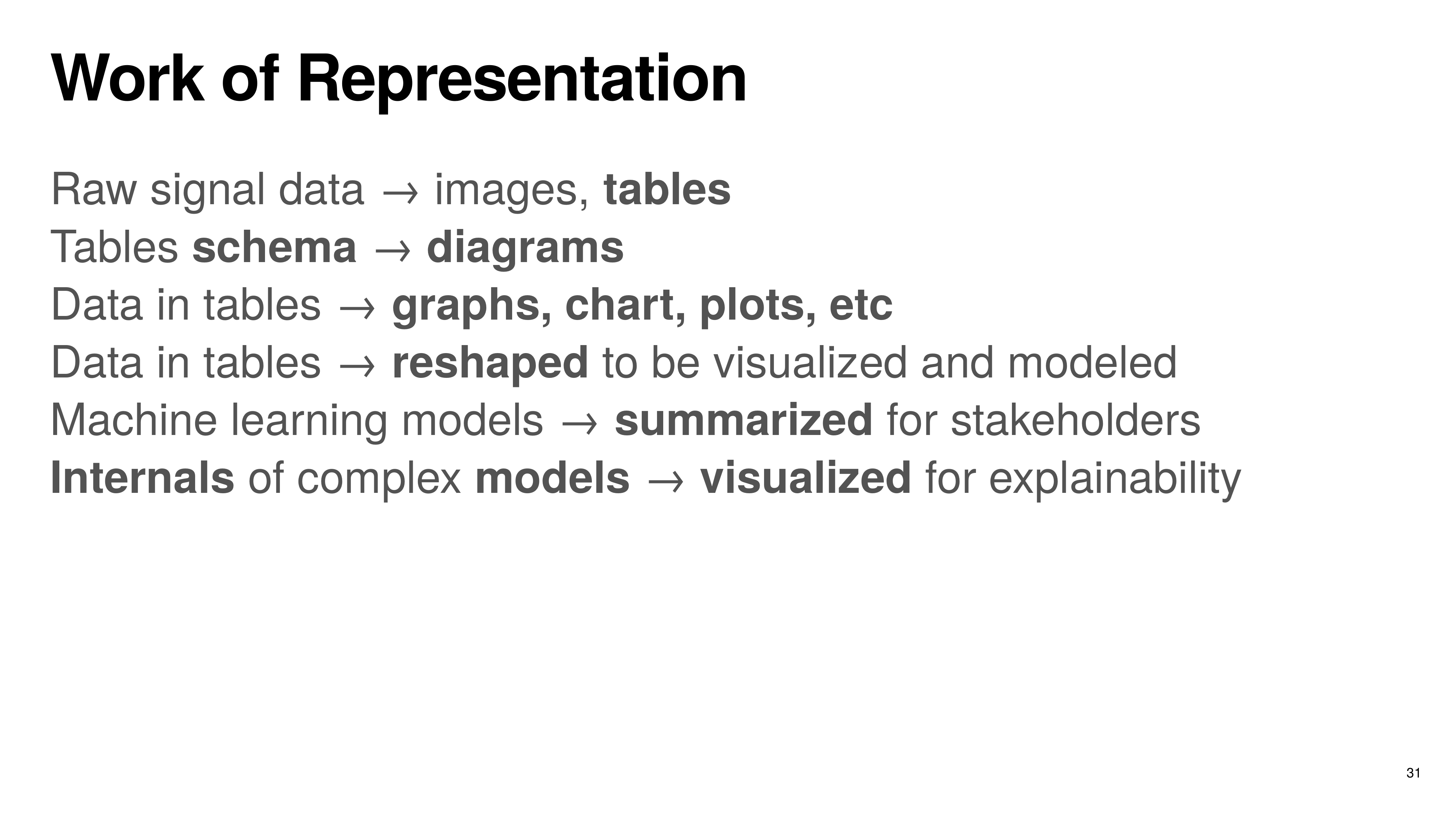

# Work of Representation
Raw signal data → images, tables
Tables schema → diagrams
Data in tables → graphs, chart, plots, etc
Data in tables → reshaped to be visualized and modeled
Machine learning models → summarized for stakeholders
Internals of complex models → visualized for explainability
31